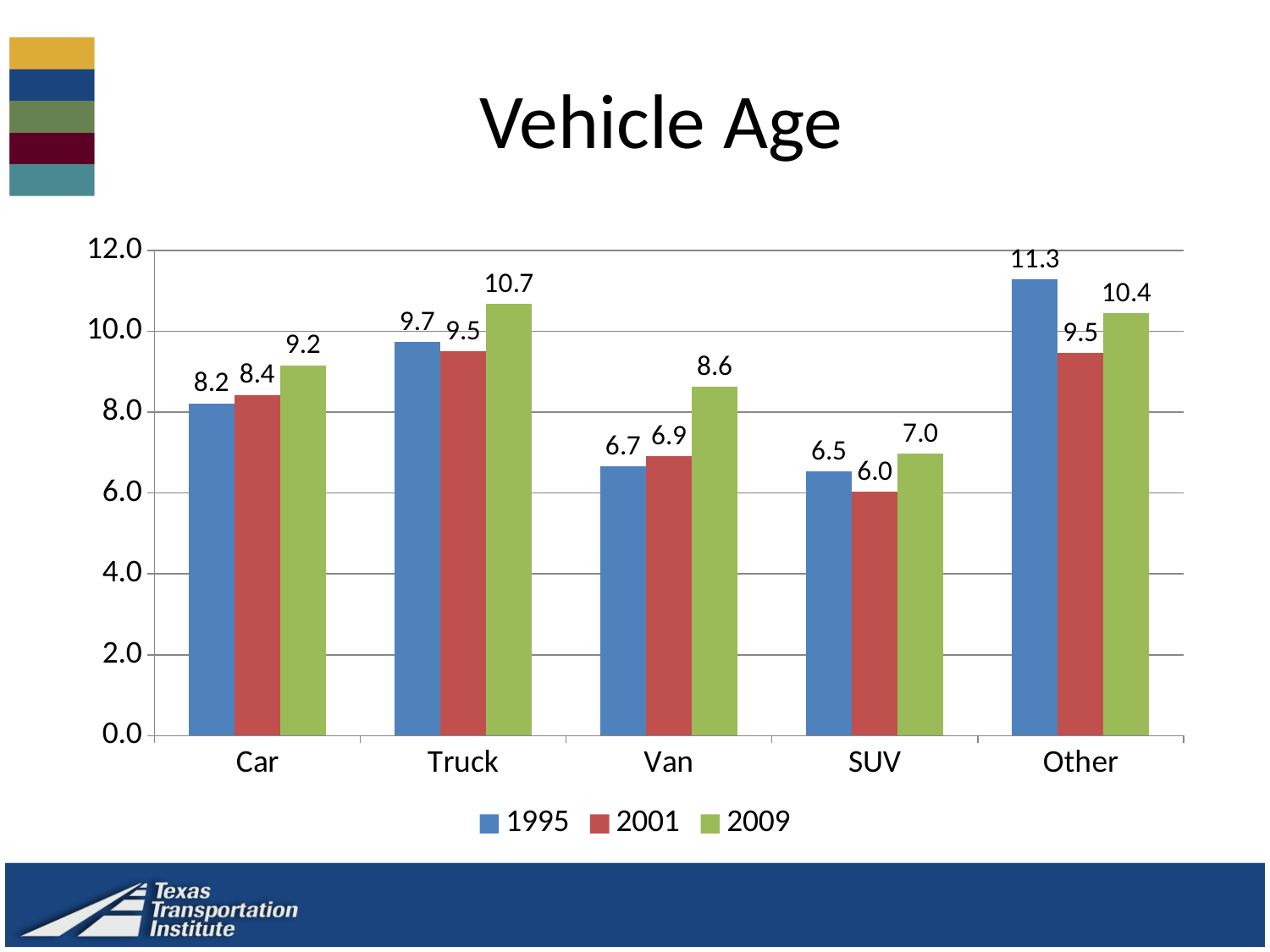

# Vehicle Age

### Chart

| Category | 1995 | 2001 | 2009 |
|---|---|---|---|
| Car | 8.22 | 8.43 | 9.16 |
| Truck | 9.74 | 9.51 | 10.67 |
| Van | 6.66 | 6.91 | 8.62 |
| SUV | 6.54 | 6.04 | 6.98 |
| Other | 11.29 | 9.46 | 10.44 |